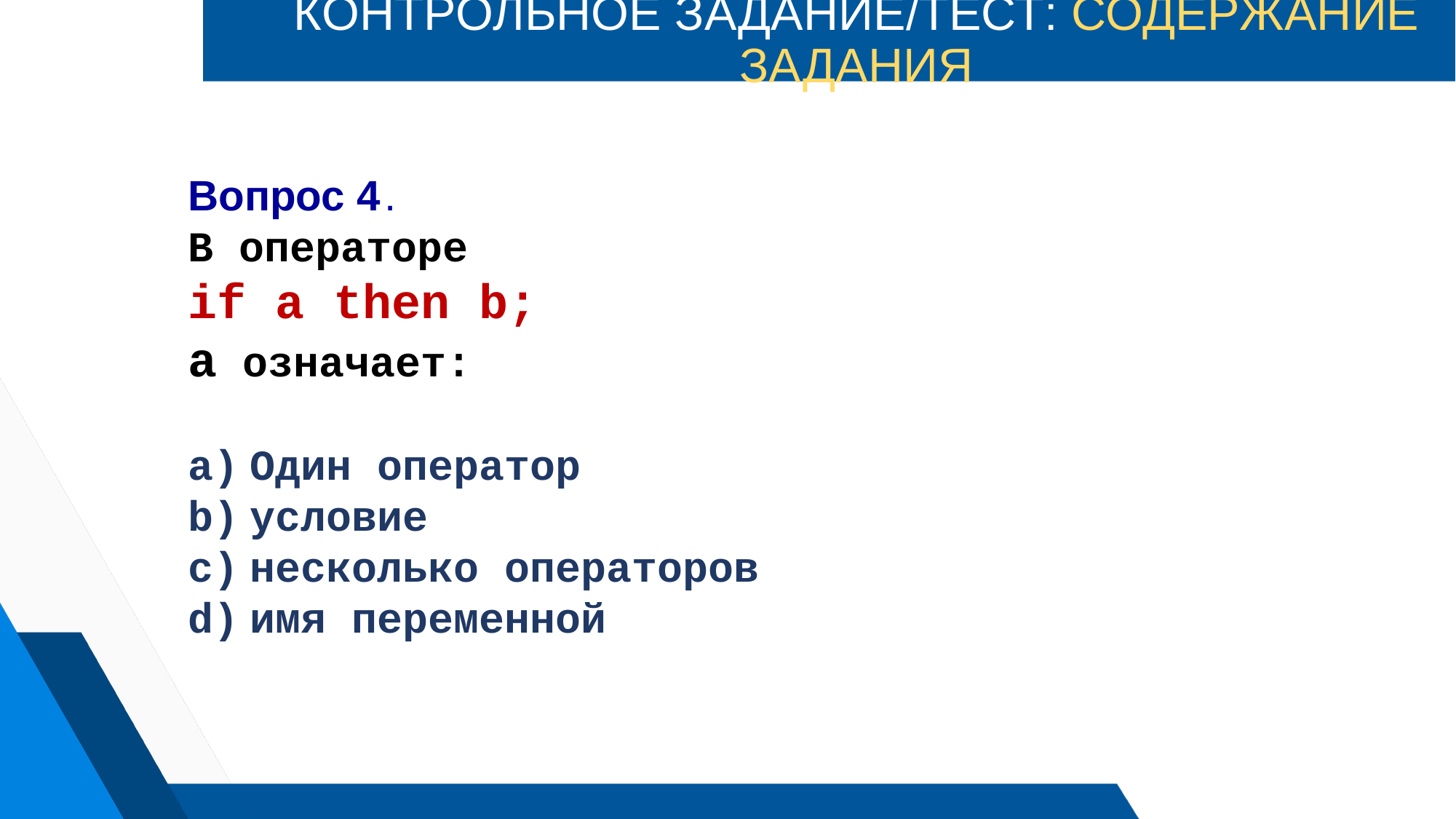

# КОНТРОЛЬНОЕ ЗАДАНИЕ/ТЕСТ: СОДЕРЖАНИЕ ЗАДАНИЯ
Вопрос 4.
В операторе
if a then b;
a означает:

Один оператор
условие
несколько операторов
имя переменной